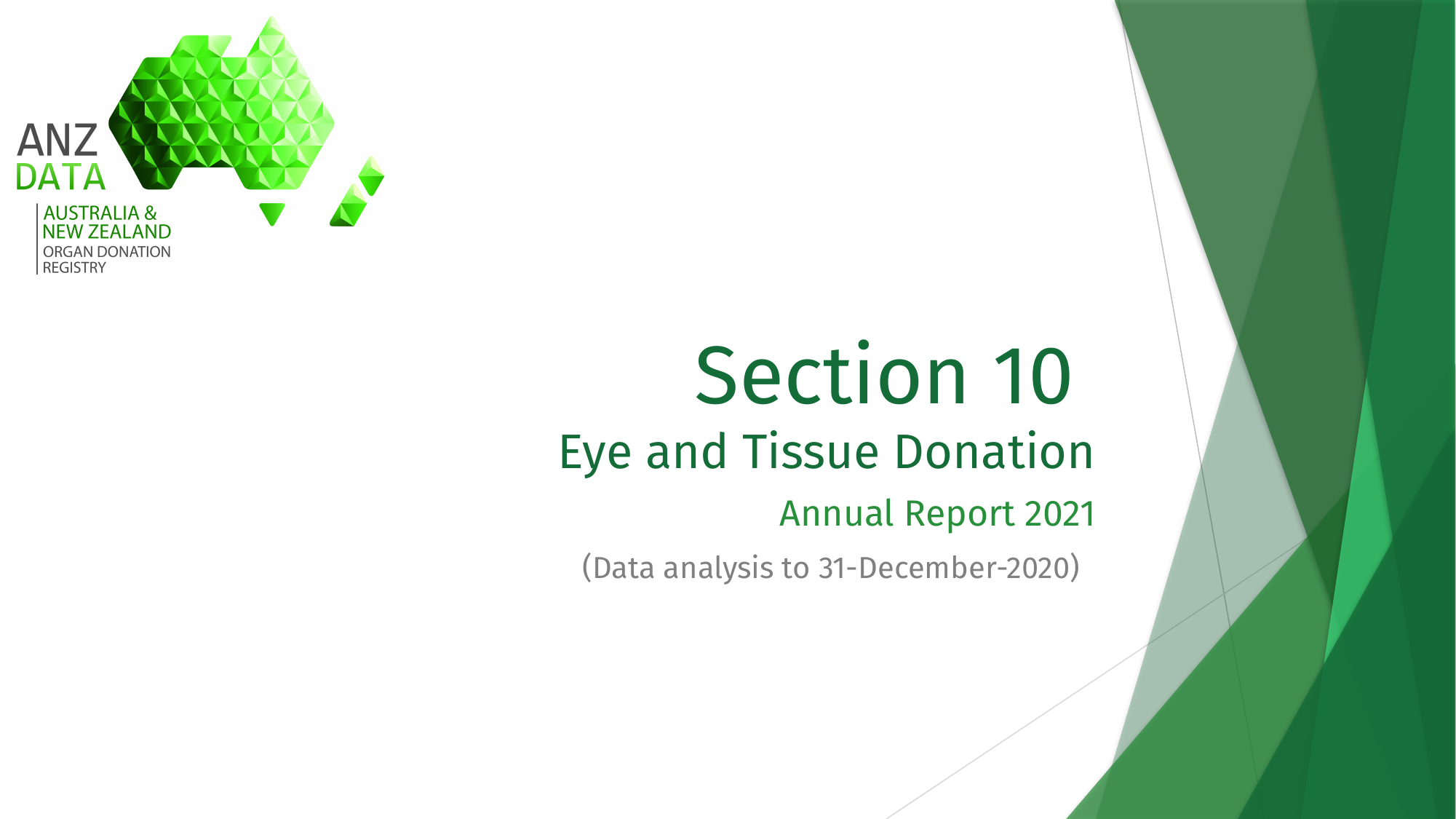

# Section 10 Eye and Tissue Donation
Annual Report 2021
(Data analysis to 31-December-2020)